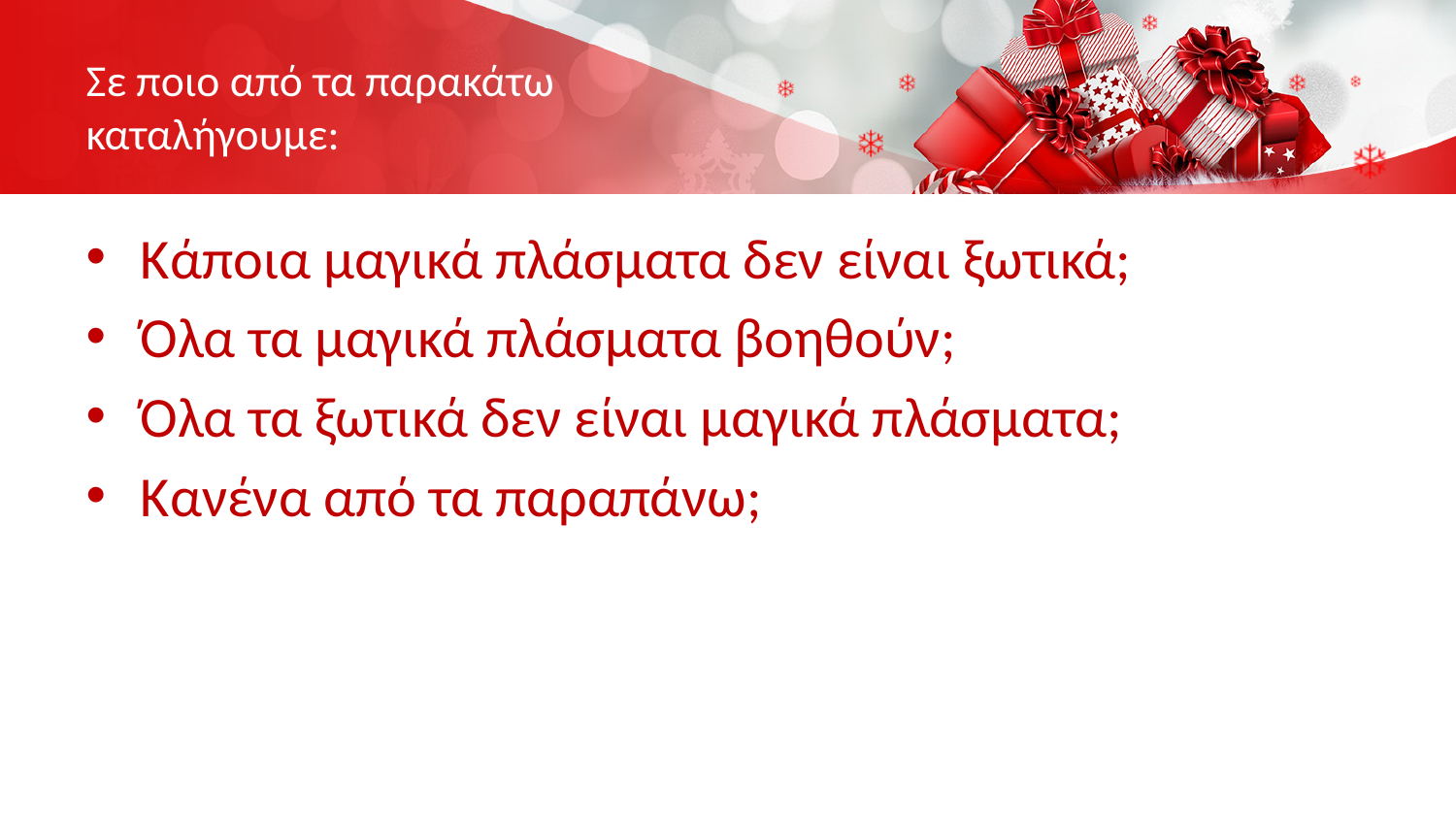

# Σε ποιο από τα παρακάτω καταλήγουμε:
Κάποια μαγικά πλάσματα δεν είναι ξωτικά;
Όλα τα μαγικά πλάσματα βοηθούν;
Όλα τα ξωτικά δεν είναι μαγικά πλάσματα;
Κανένα από τα παραπάνω;